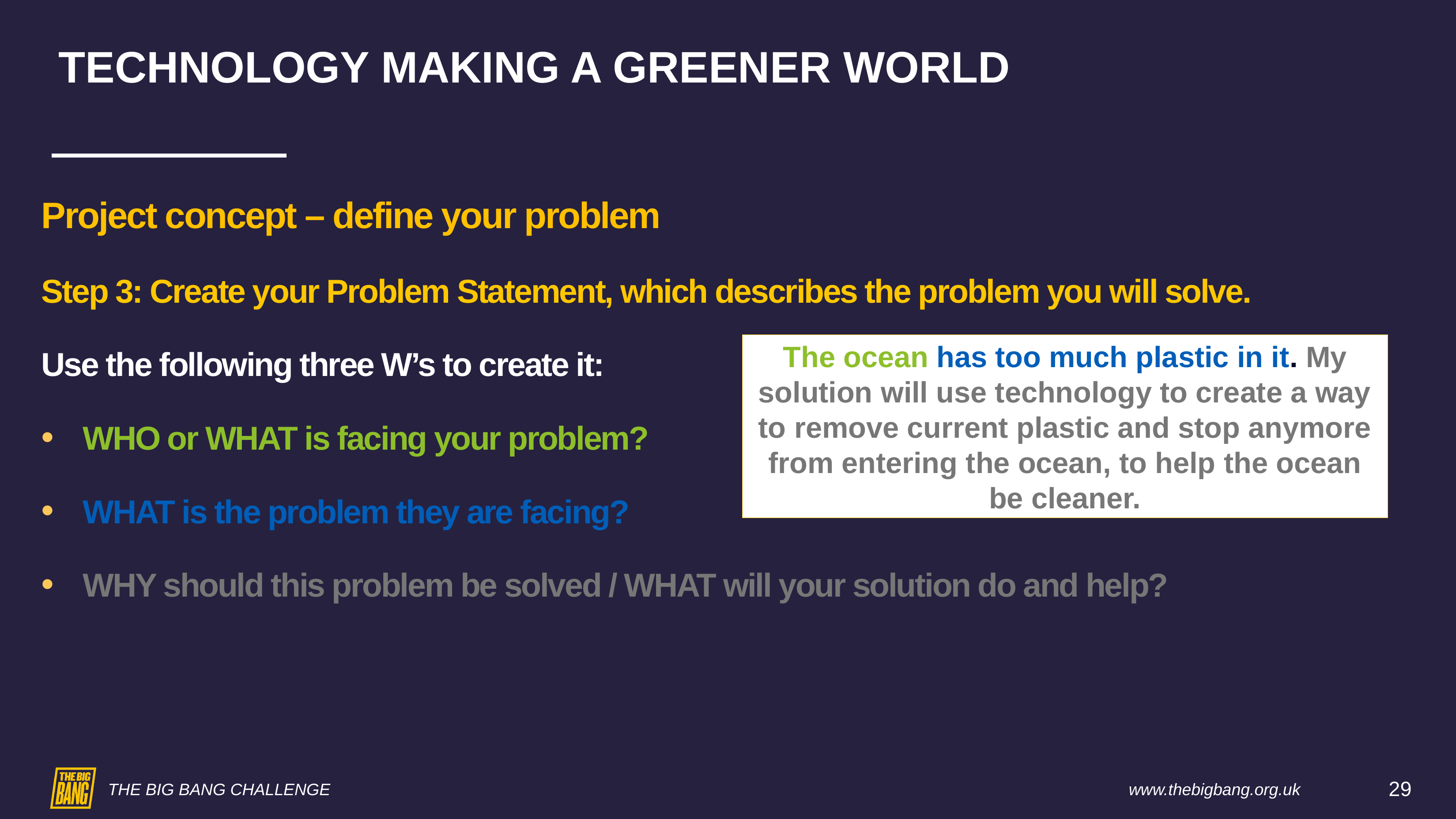

TECHNOLOGY MAKING A GREENER WORLD

Project concept – define your problem
Step 3: Create your Problem Statement, which describes the problem you will solve.
Use the following three W’s to create it:
WHO or WHAT is facing your problem?
WHAT is the problem they are facing?
WHY should this problem be solved / WHAT will your solution do and help?

The ocean has too much plastic in it. My solution will use technology to create a way to remove current plastic and stop anymore from entering the ocean, to help the ocean be cleaner.